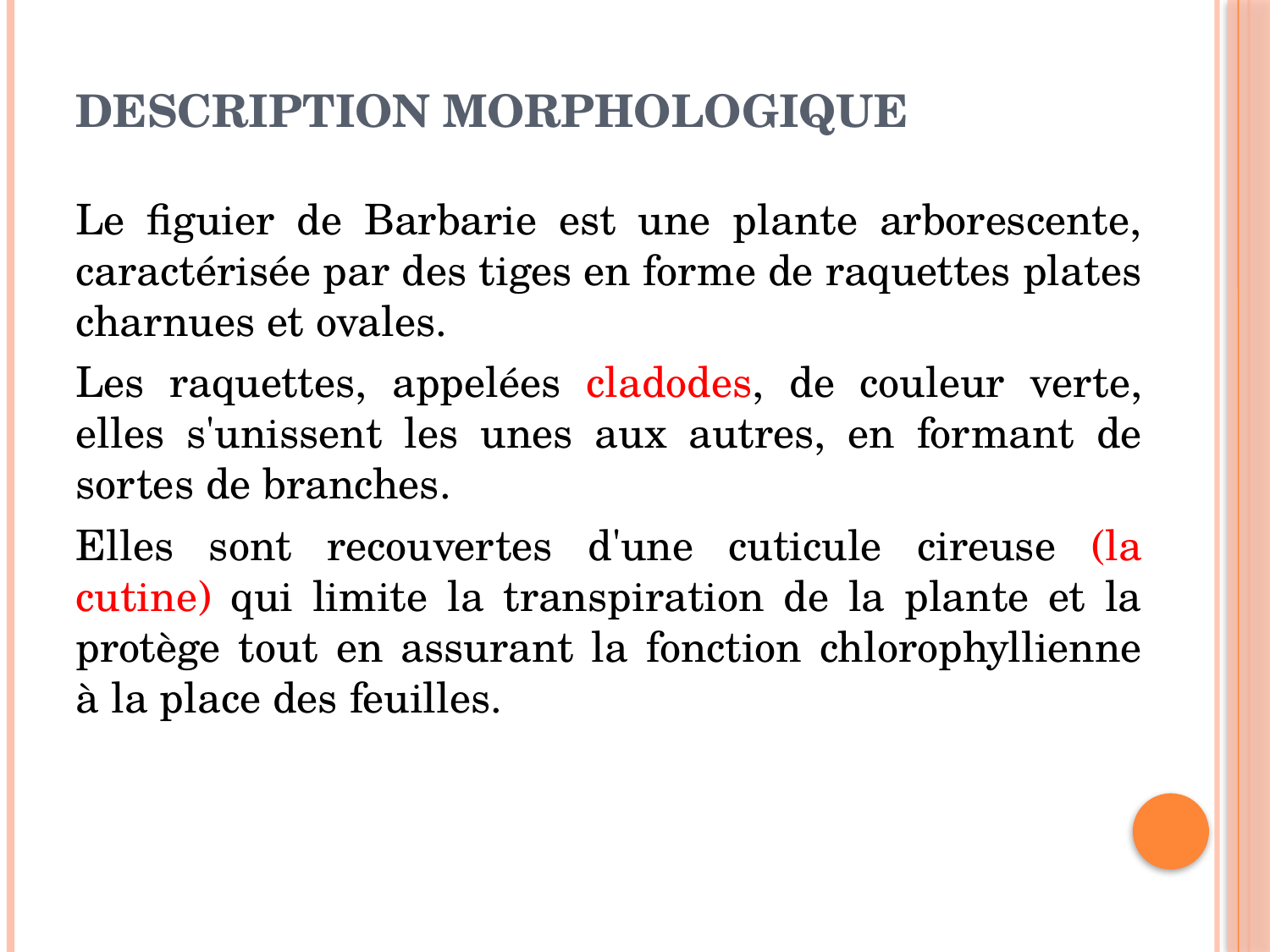

# Description morphologique
Le figuier de Barbarie est une plante arborescente, caractérisée par des tiges en forme de raquettes plates charnues et ovales.
Les raquettes, appelées cladodes, de couleur verte, elles s'unissent les unes aux autres, en formant de sortes de branches.
Elles sont recouvertes d'une cuticule cireuse (la cutine) qui limite la transpiration de la plante et la protège tout en assurant la fonction chlorophyllienne à la place des feuilles.